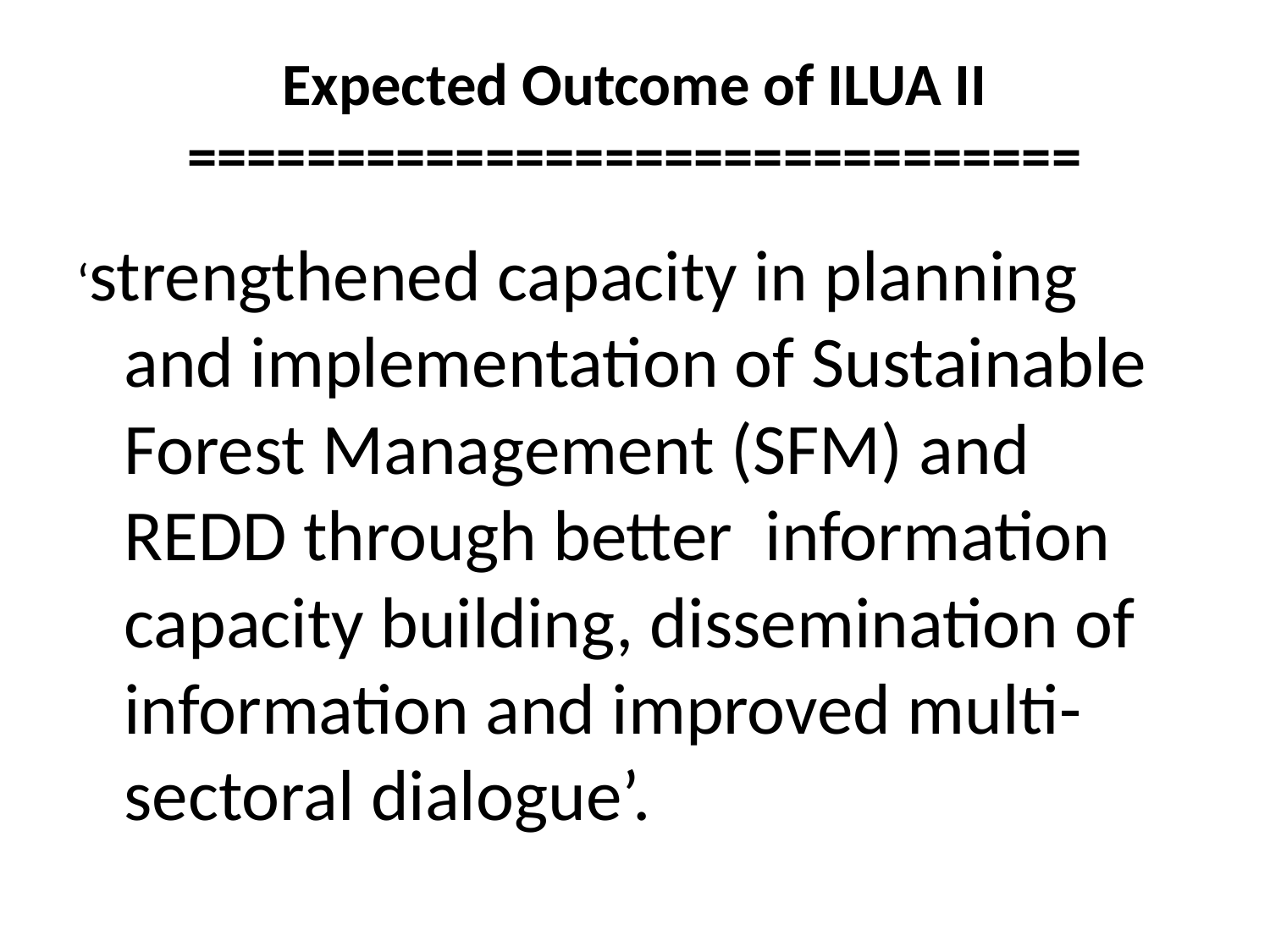

# Expected Outcome of ILUA II ==============================
‘strengthened capacity in planning and implementation of Sustainable Forest Management (SFM) and  REDD through better  information capacity building, dissemination of information and improved multi-sectoral dialogue’.